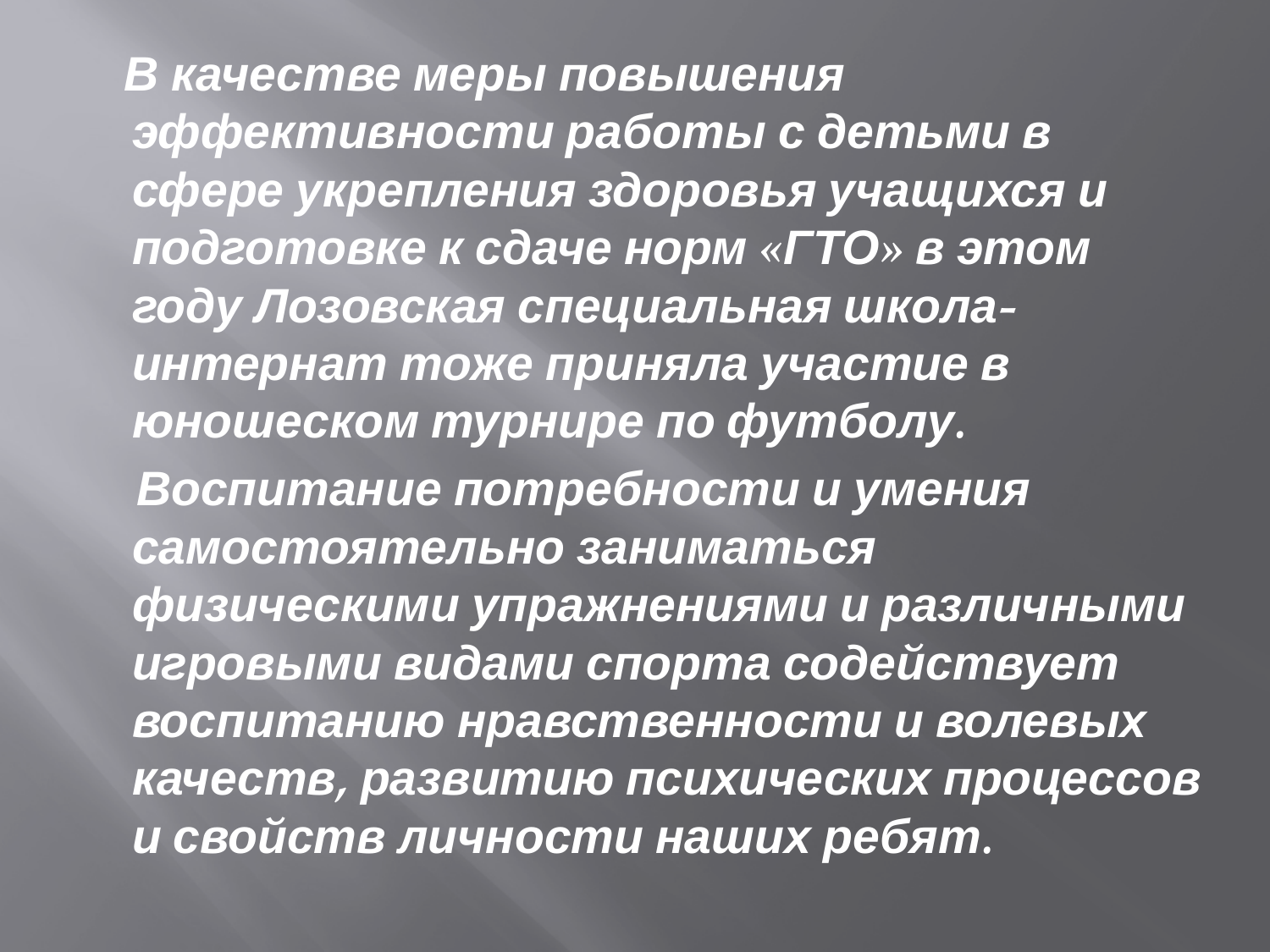

В качестве меры повышения эффективности работы с детьми в сфере укрепления здоровья учащихся и подготовке к сдаче норм «ГТО» в этом году Лозовская специальная школа-интернат тоже приняла участие в юношеском турнире по футболу.
     Воспитание потребности и умения самостоятельно заниматься физическими упражнениями и различными игровыми видами спорта содействует воспитанию нравственности и волевых качеств, развитию психических процессов и свойств личности наших ребят.